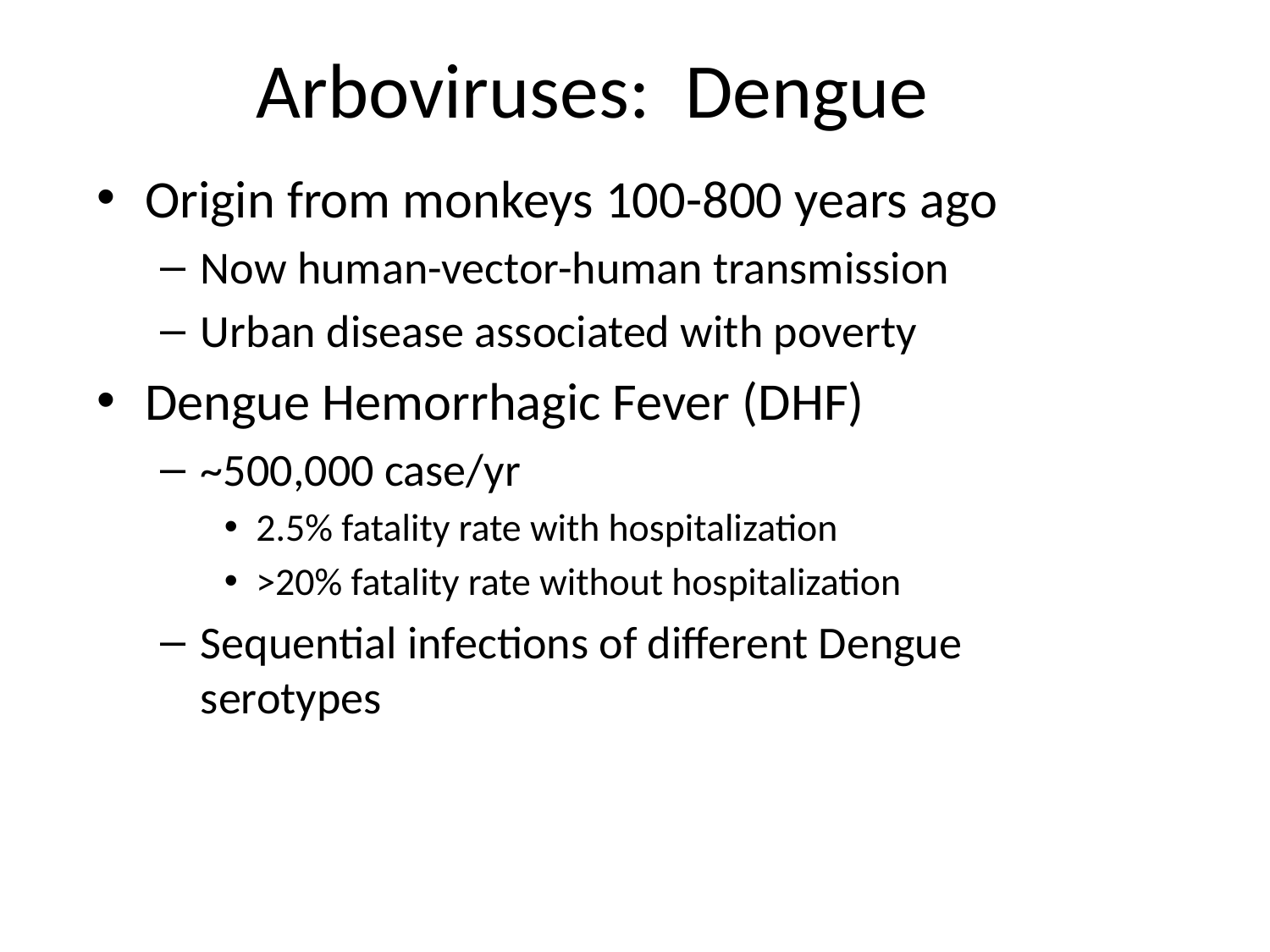

# Arboviruses:  Dengue
Origin from monkeys 100-800 years ago
Now human-vector-human transmission
Urban disease associated with poverty
Dengue Hemorrhagic Fever (DHF)
~500,000 case/yr
2.5% fatality rate with hospitalization
>20% fatality rate without hospitalization
Sequential infections of different Dengue serotypes